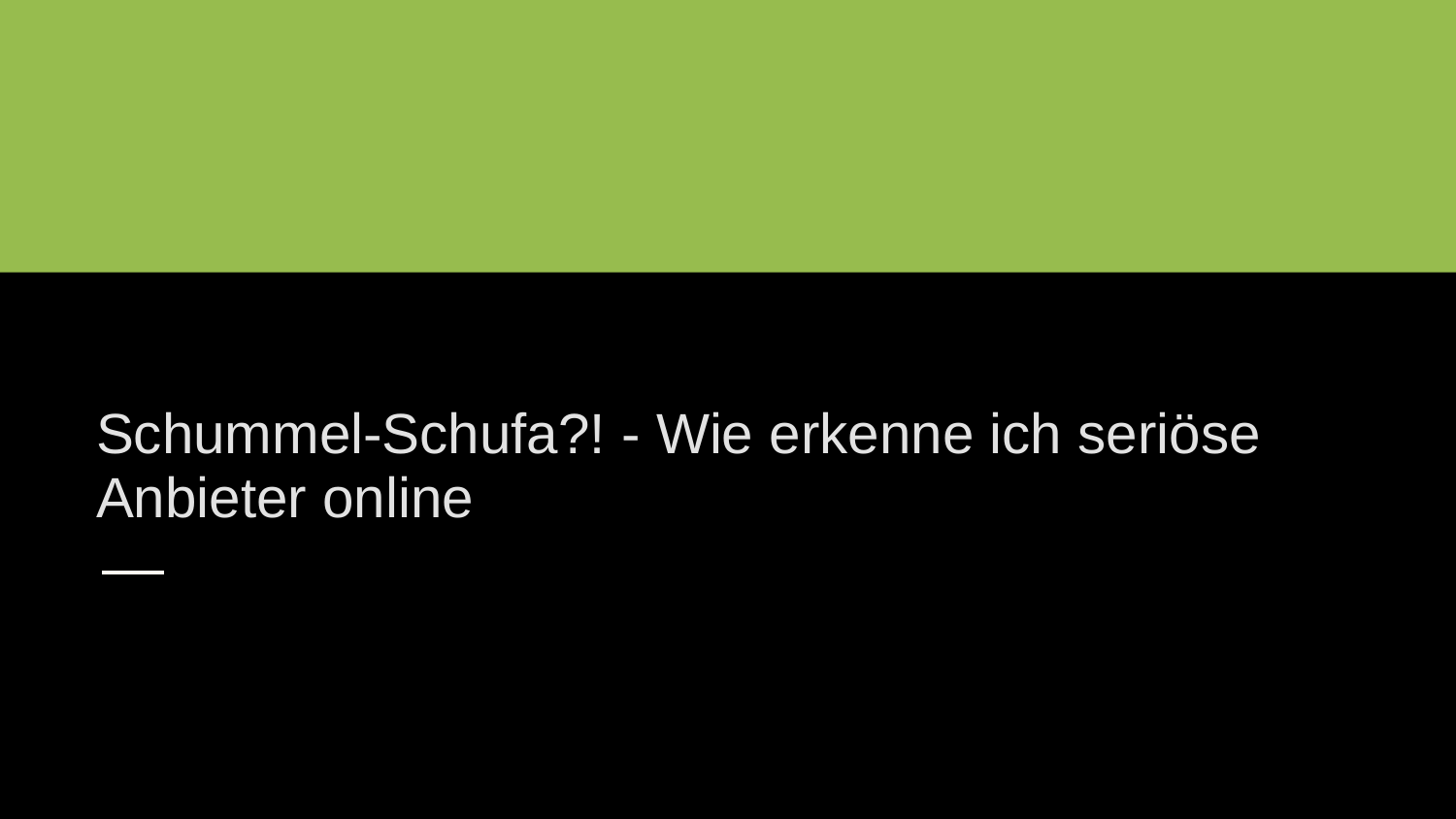

# Schummel-Schufa?! - Wie erkenne ich seriöse Anbieter online